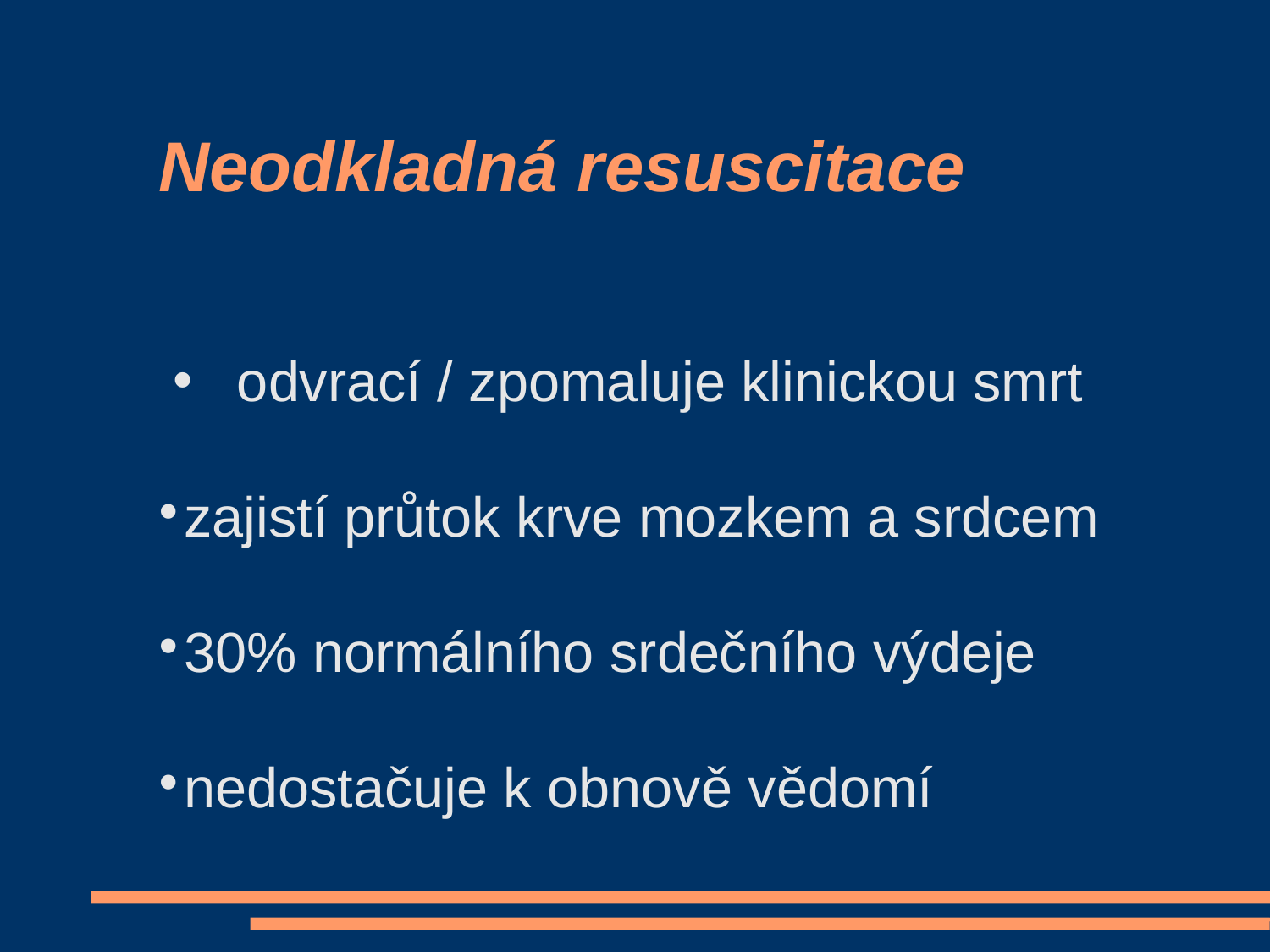

Neodkladná resuscitace
odvrací / zpomaluje klinickou smrt
zajistí průtok krve mozkem a srdcem
30% normálního srdečního výdeje
nedostačuje k obnově vědomí